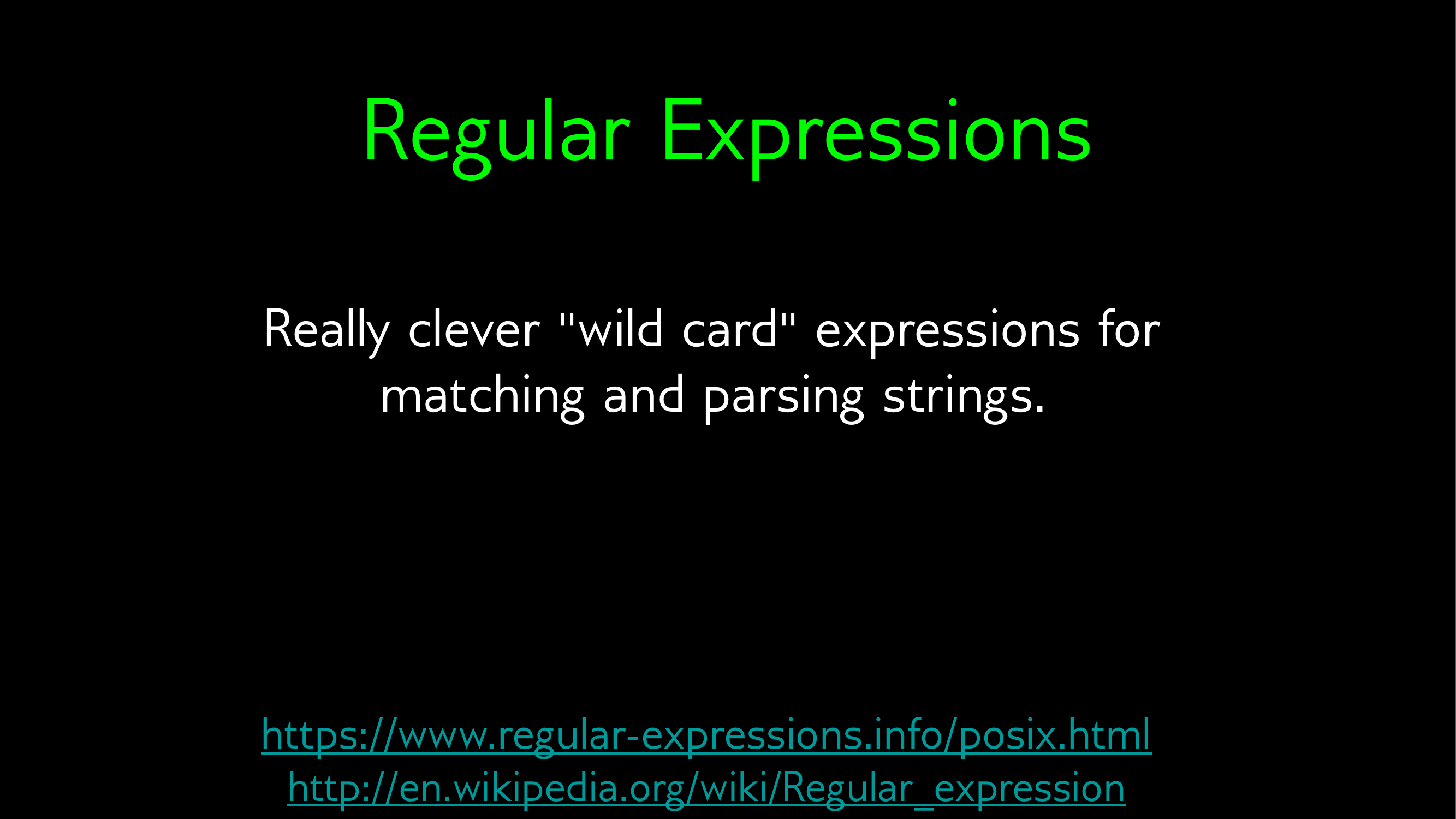

# Regular Expressions
Really clever "wild card" expressions for matching and parsing strings.
https://www.regular-expressions.info/posix.html
http://en.wikipedia.org/wiki/Regular_expression